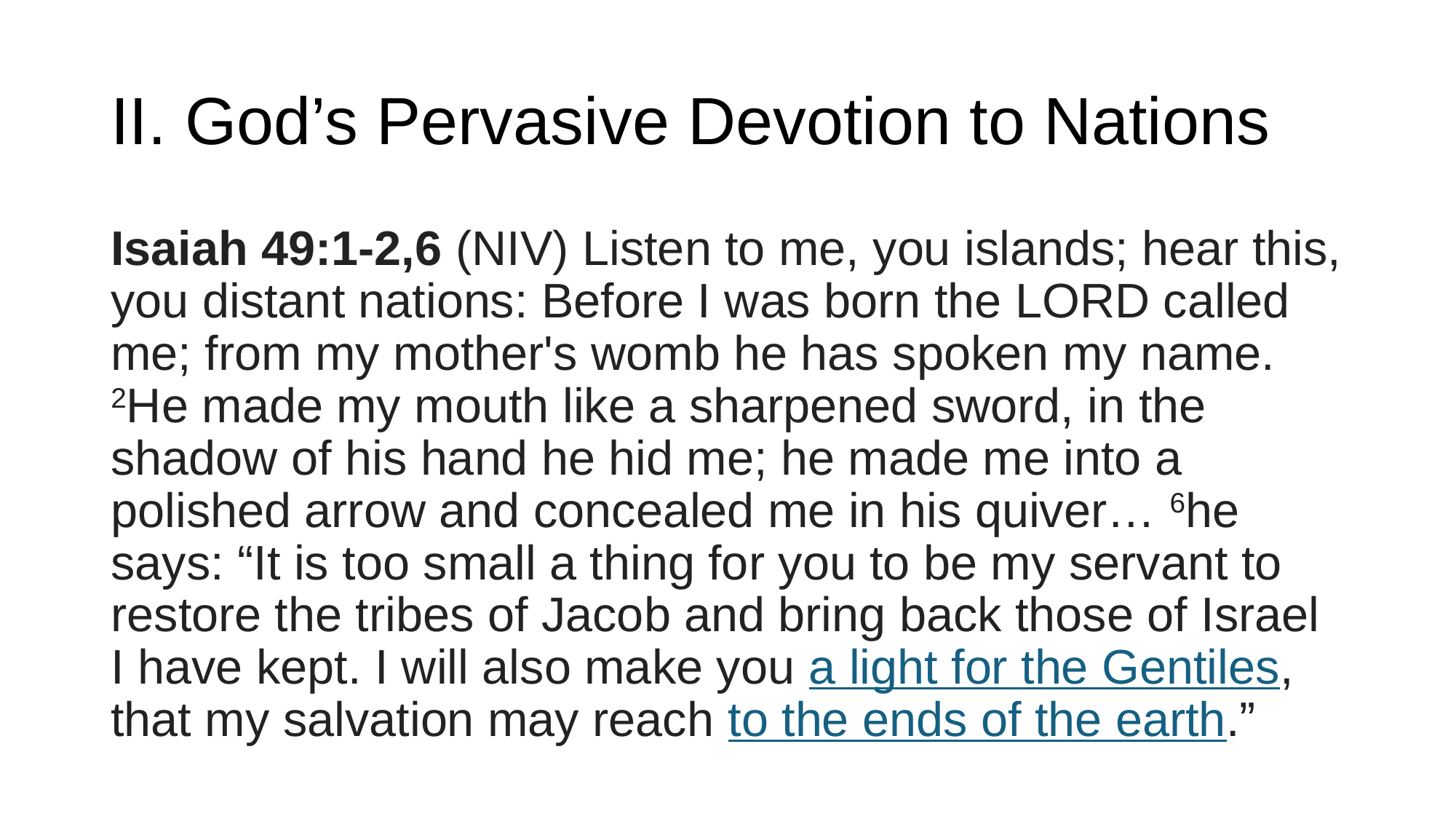

# II. God’s Pervasive Devotion to Nations
Isaiah 49:1-2,6 (niv) Listen to me, you islands; hear this, you distant nations: Before I was born the LORD called me; from my mother's womb he has spoken my name. 2He made my mouth like a sharpened sword, in the shadow of his hand he hid me; he made me into a polished arrow and concealed me in his quiver… 6he says: “It is too small a thing for you to be my servant to restore the tribes of Jacob and bring back those of Israel I have kept. I will also make you a light for the Gentiles, that my salvation may reach to the ends of the earth.”